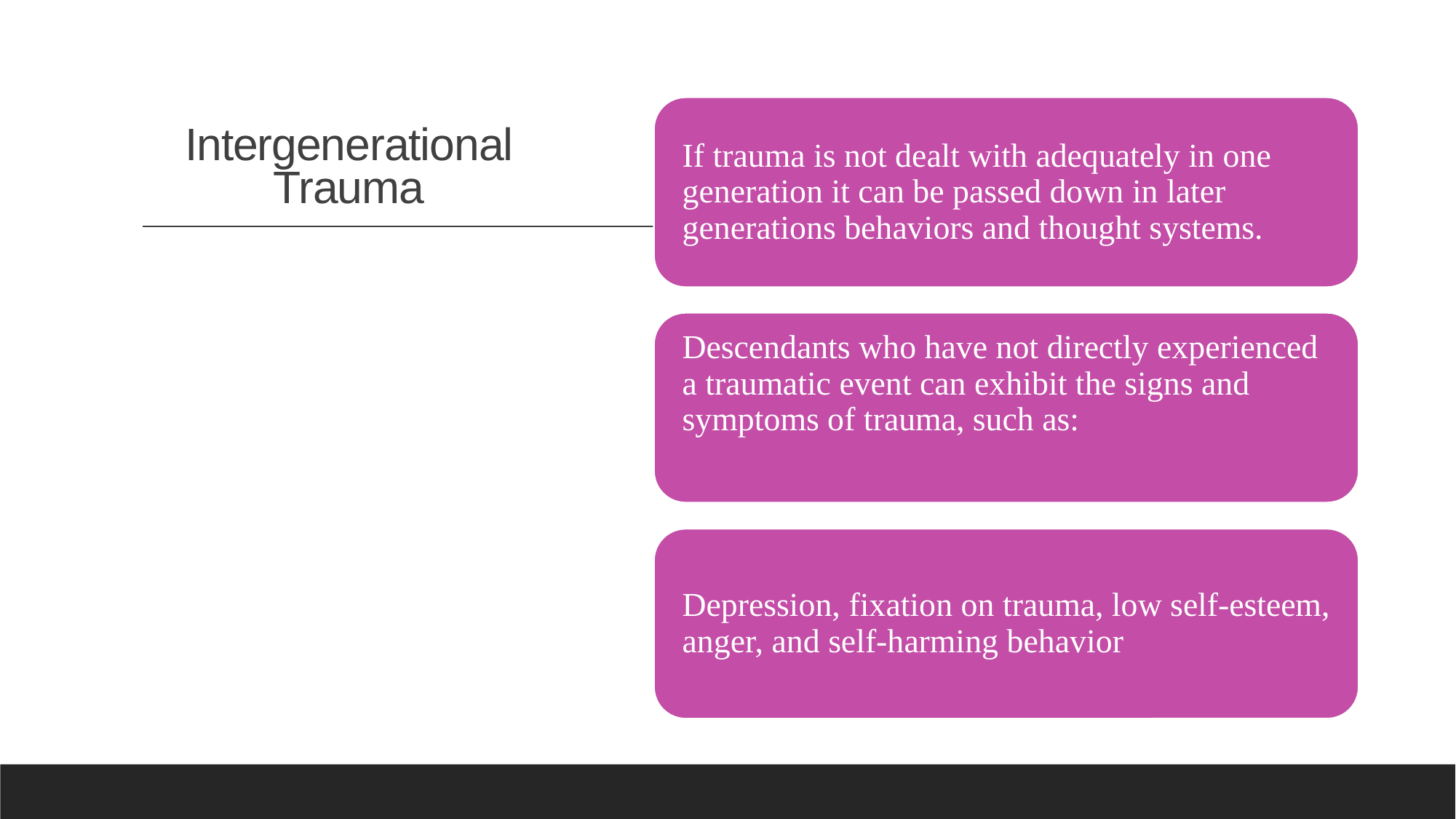

# Intergenerational Trauma
If trauma is not dealt with adequately in one generation it can be passed down in later generations behaviors and thought systems.
Descendants who have not directly experienced a traumatic event can exhibit the signs and symptoms of trauma, such as:

Depression, fixation on trauma, low self-esteem, anger, and self-harming behavior